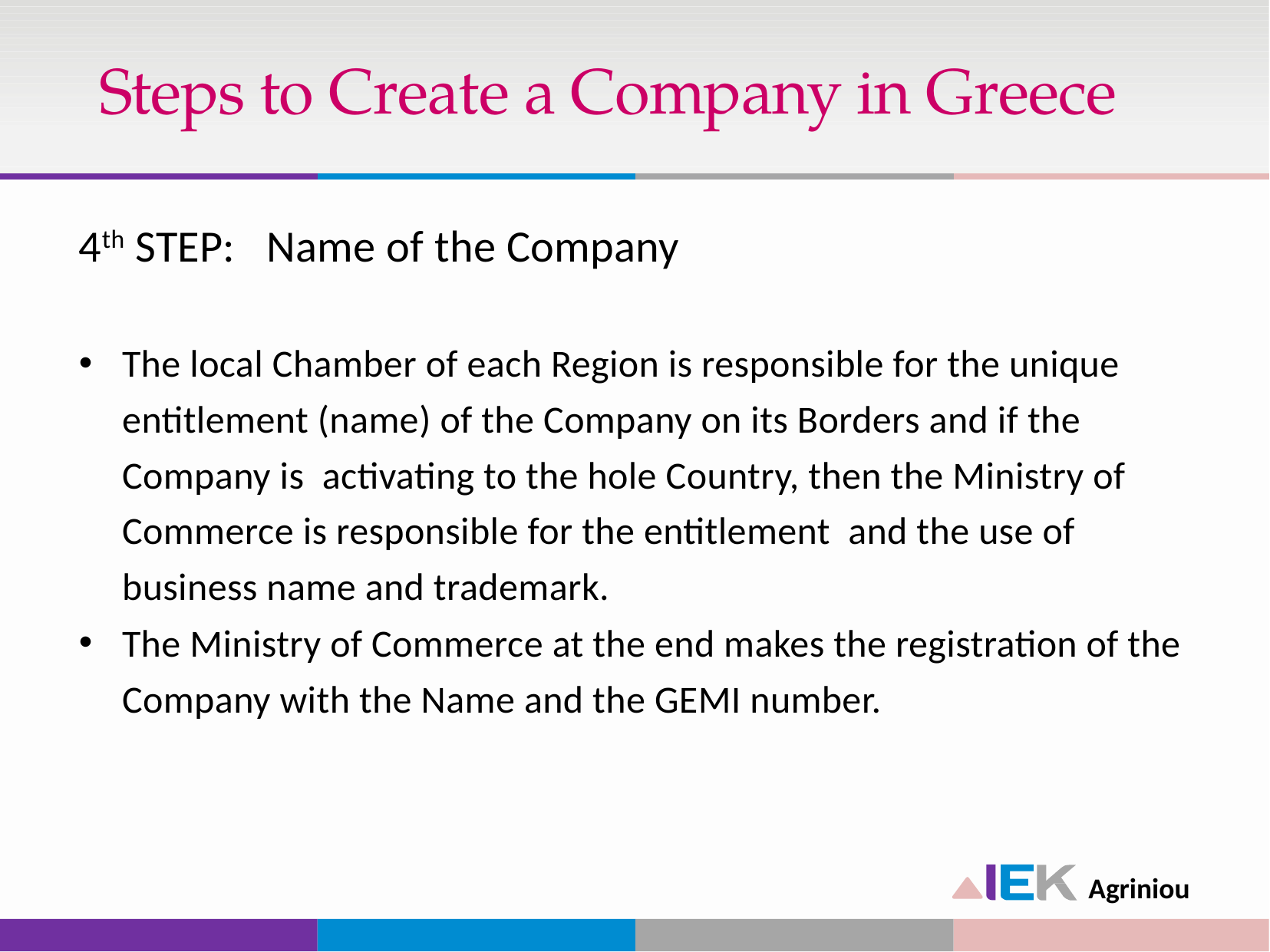

# Steps to Create a Company in Greece

4th STEP:   Name of the Company

The local Chamber of each Region is responsible for the unique entitlement (name) of the Company on its Borders and if the Company is  activating to the hole Country, then the Ministry of Commerce is responsible for the entitlement  and the use of business name and trademark.
The Ministry of Commerce at the end makes the registration of the Company with the Name and the GEMI number.

Agriniou